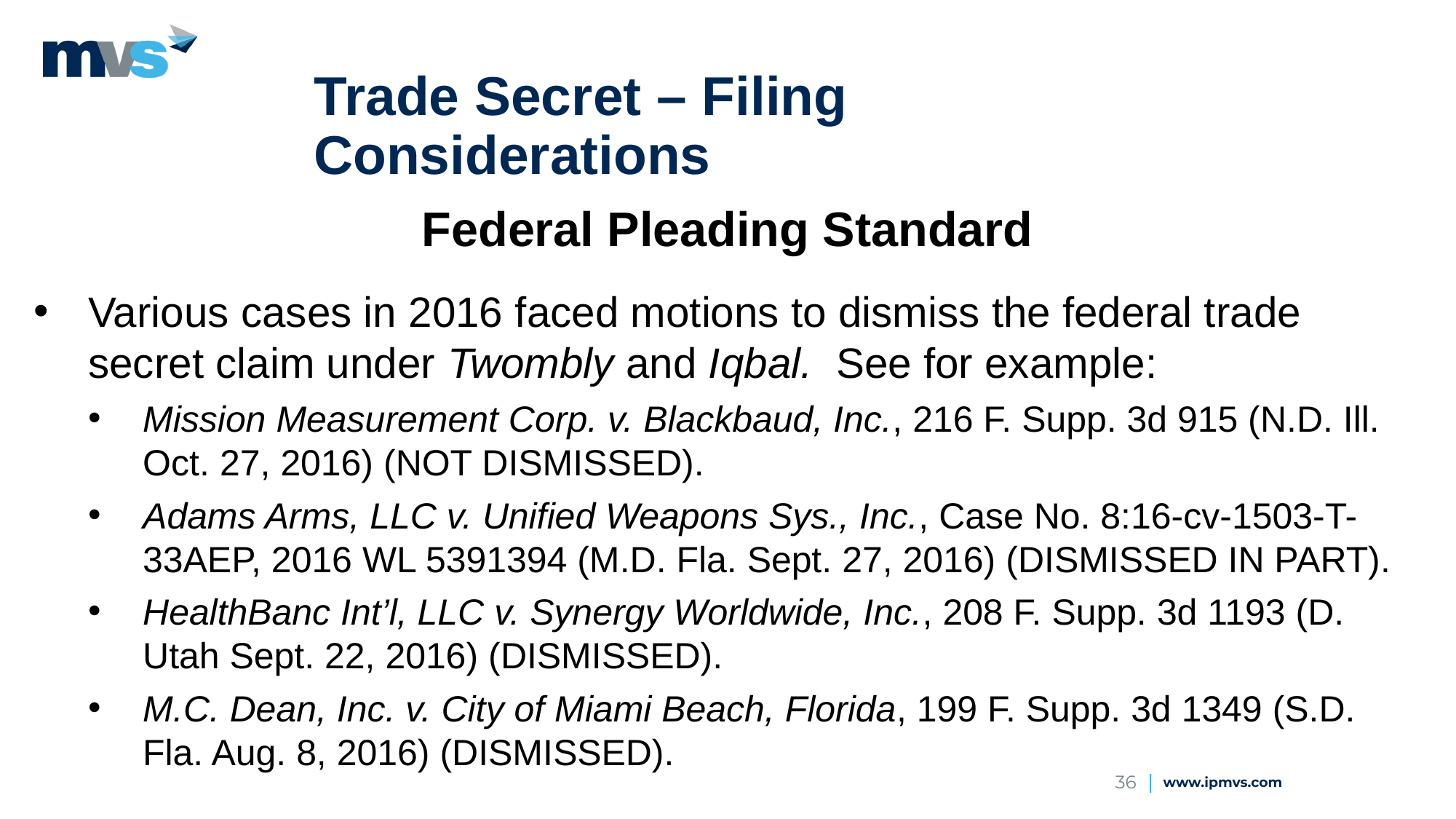

# Trade Secret – Filing Considerations
Federal Pleading Standard
Various cases in 2016 faced motions to dismiss the federal trade secret claim under Twombly and Iqbal.  See for example:
Mission Measurement Corp. v. Blackbaud, Inc., 216 F. Supp. 3d 915 (N.D. Ill. Oct. 27, 2016) (NOT DISMISSED).
Adams Arms, LLC v. Unified Weapons Sys., Inc., Case No. 8:16-cv-1503-T-33AEP, 2016 WL 5391394 (M.D. Fla. Sept. 27, 2016) (DISMISSED IN PART).
HealthBanc Int’l, LLC v. Synergy Worldwide, Inc., 208 F. Supp. 3d 1193 (D. Utah Sept. 22, 2016) (DISMISSED).
M.C. Dean, Inc. v. City of Miami Beach, Florida, 199 F. Supp. 3d 1349 (S.D. Fla. Aug. 8, 2016) (DISMISSED).